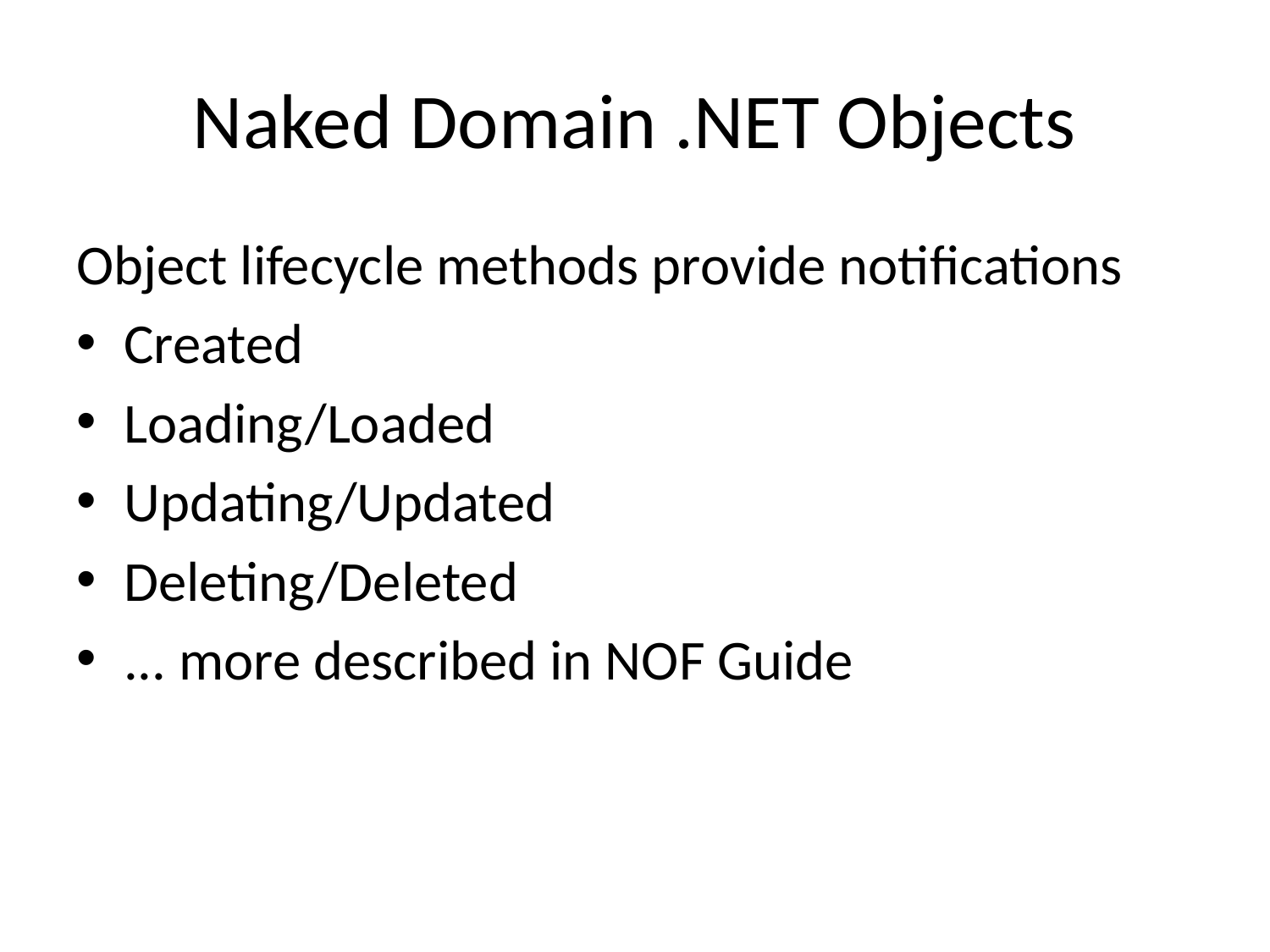

# Naked Domain .NET Objects
Object lifecycle methods provide notifications
Created
Loading/Loaded
Updating/Updated
Deleting/Deleted
... more described in NOF Guide